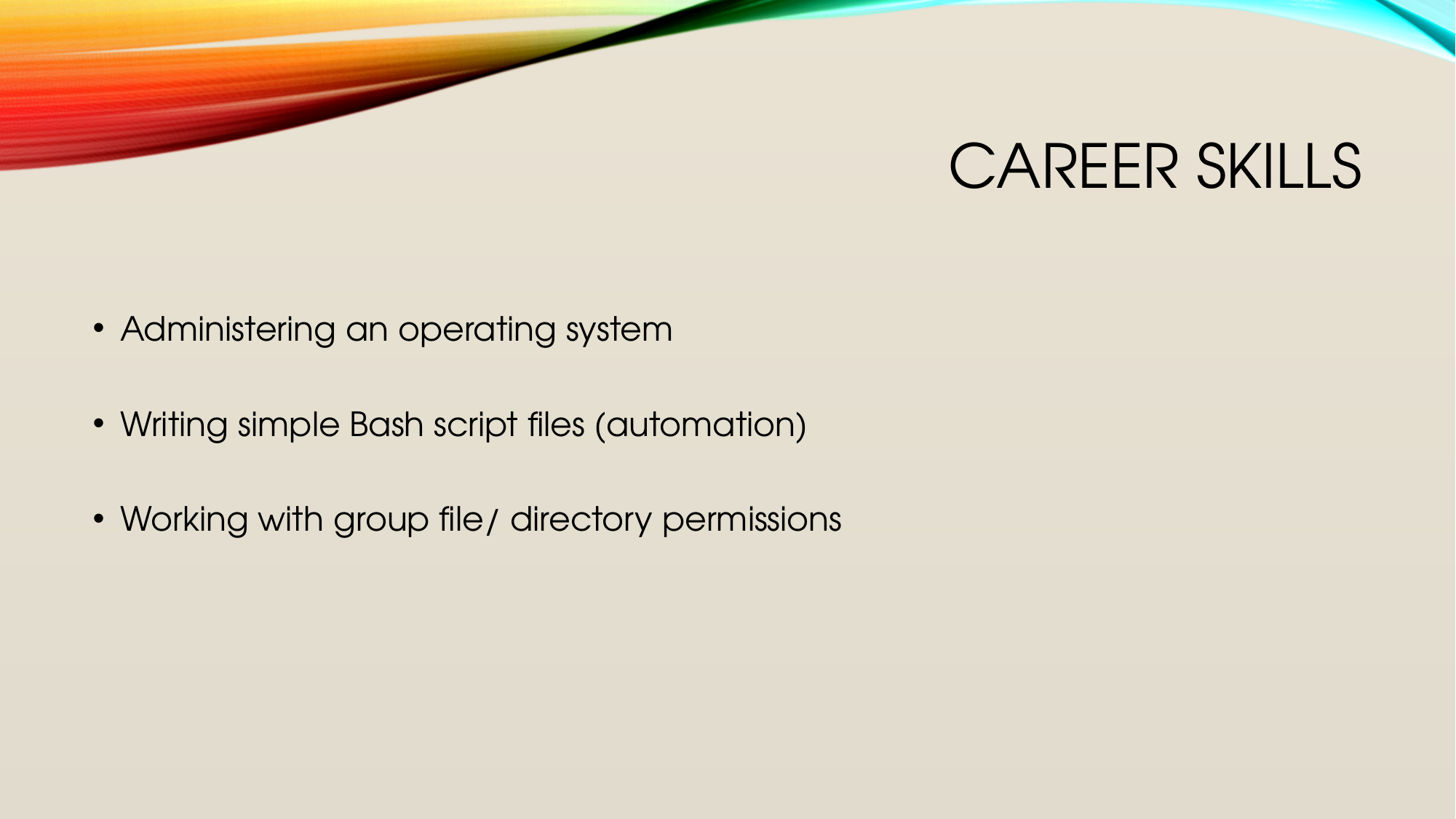

# Career skills
Administering an operating system
Writing simple Bash script files (automation)
Working with group file/ directory permissions